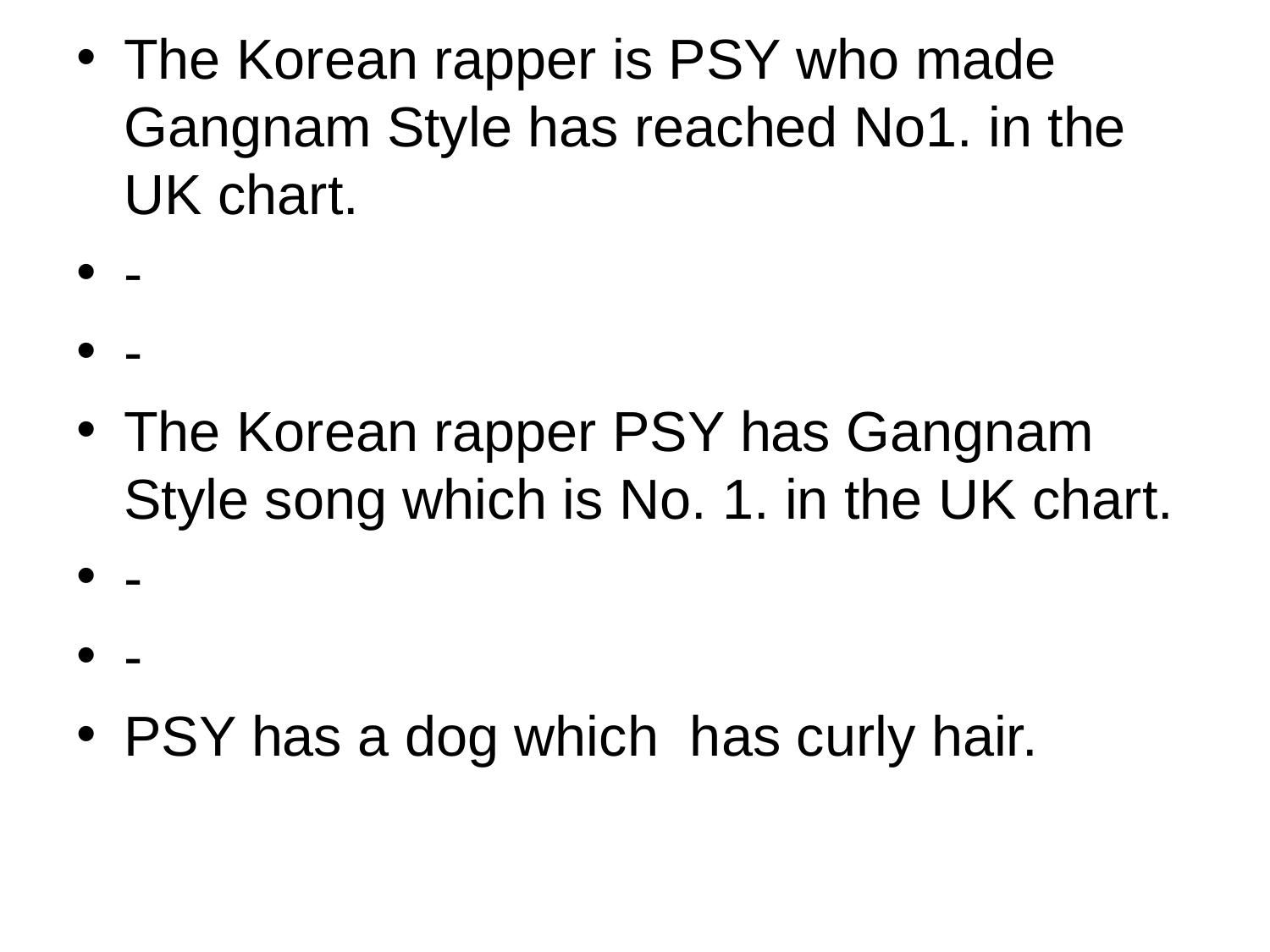

The Korean rapper is PSY who made Gangnam Style has reached No1. in the UK chart.
-
-
The Korean rapper PSY has Gangnam Style song which is No. 1. in the UK chart.
-
-
PSY has a dog which  has curly hair.